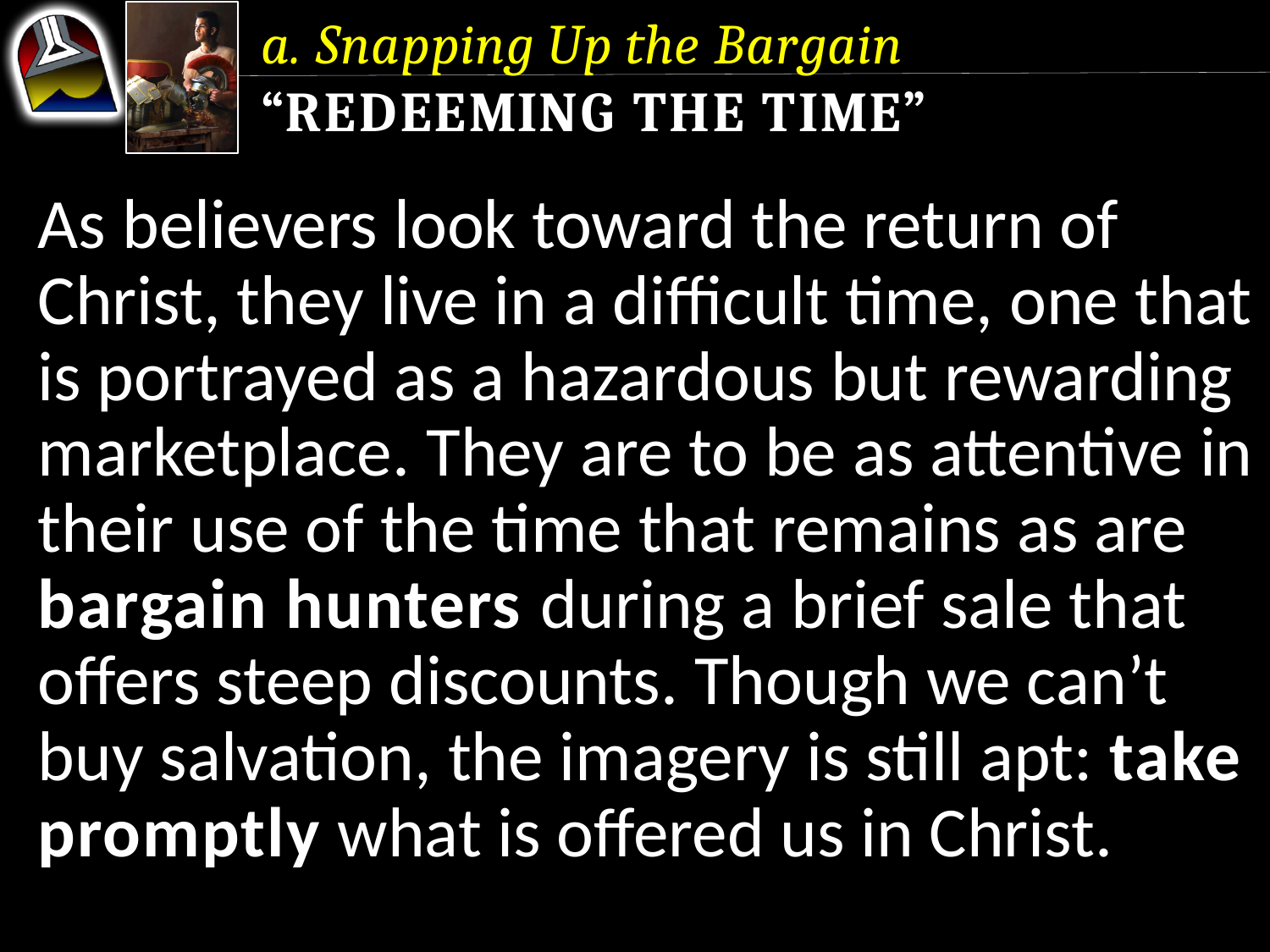

a. Snapping Up the Bargain
“Redeeming the Time”
As believers look toward the return of Christ, they live in a difficult time, one that is portrayed as a hazardous but rewarding marketplace. They are to be as attentive in their use of the time that remains as are bargain hunters during a brief sale that offers steep discounts. Though we can’t buy salvation, the imagery is still apt: take promptly what is offered us in Christ.
As believers look toward the return of Christ, they live in a difficult time, one that is portrayed as a hazardous but rewarding marketplace. They are to be as attentive in their use of the time that remains as are bargain hunters during a brief sale that offers steep discounts.
As believers look toward the return of Christ, they live in a difficult time, one that is portrayed as a hazardous but rewarding marketplace.